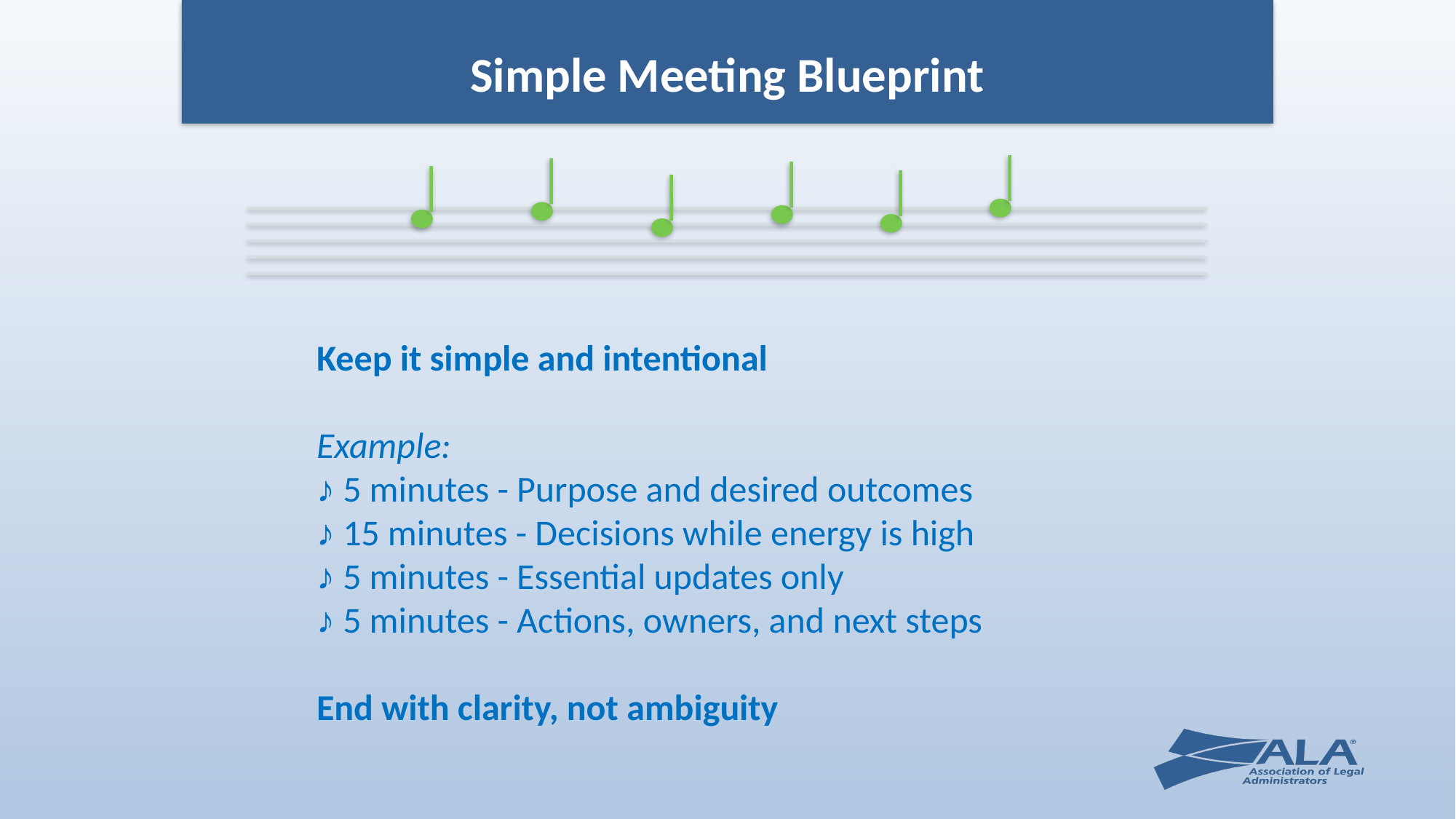

Simple Meeting Blueprint

Keep it simple and intentional

Example:
♪ 5 minutes - Purpose and desired outcomes
♪ 15 minutes - Decisions while energy is high
♪ 5 minutes - Essential updates only
♪ 5 minutes - Actions, owners, and next steps

End with clarity, not ambiguity